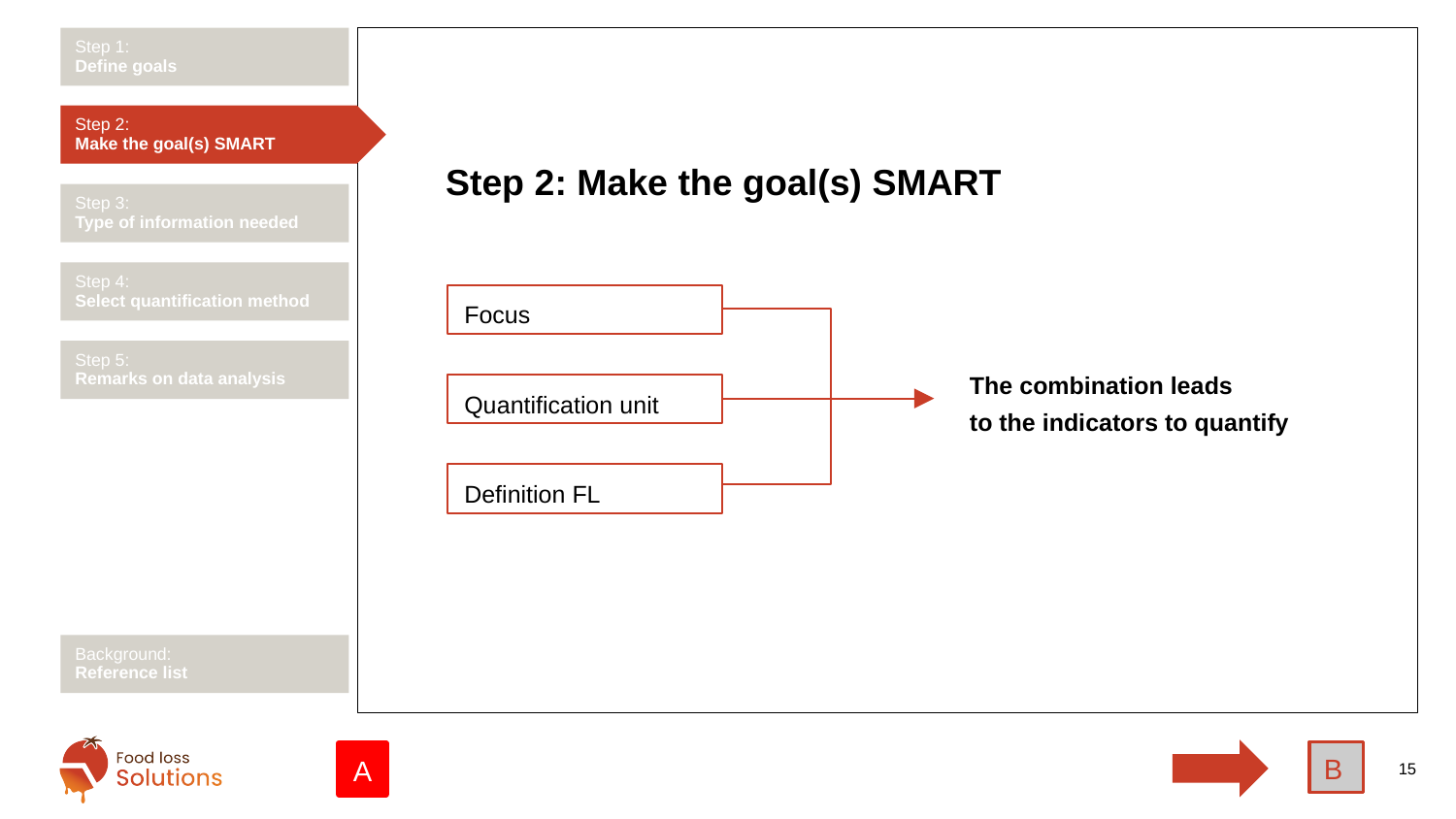

Step 1:
Define goals
Step 2:
Make the goal(s) SMART
# Step 2: Make the goal(s) SMART
Step 3:
Type of information needed
Step 4:
Select quantification method
Focus

Step 5:
Remarks on data analysis
The combination leads
to the indicators to quantify
Quantification unit
Definition FL
Background:
Reference list

B
A
15